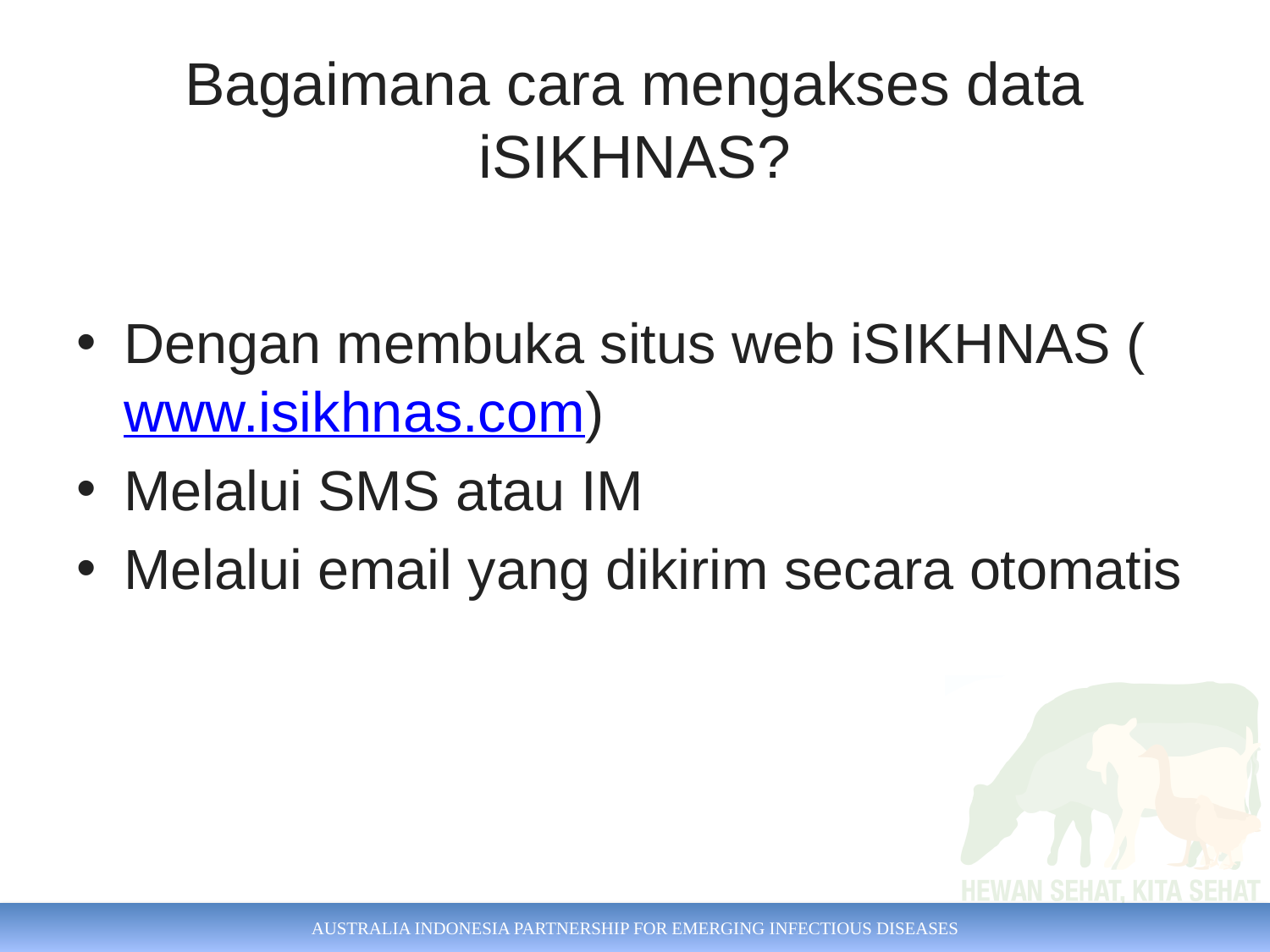

# Bagaimana cara mengakses data iSIKHNAS?

Dengan membuka situs web iSIKHNAS (www.isikhnas.com)
Melalui SMS atau IM
Melalui email yang dikirim secara otomatis